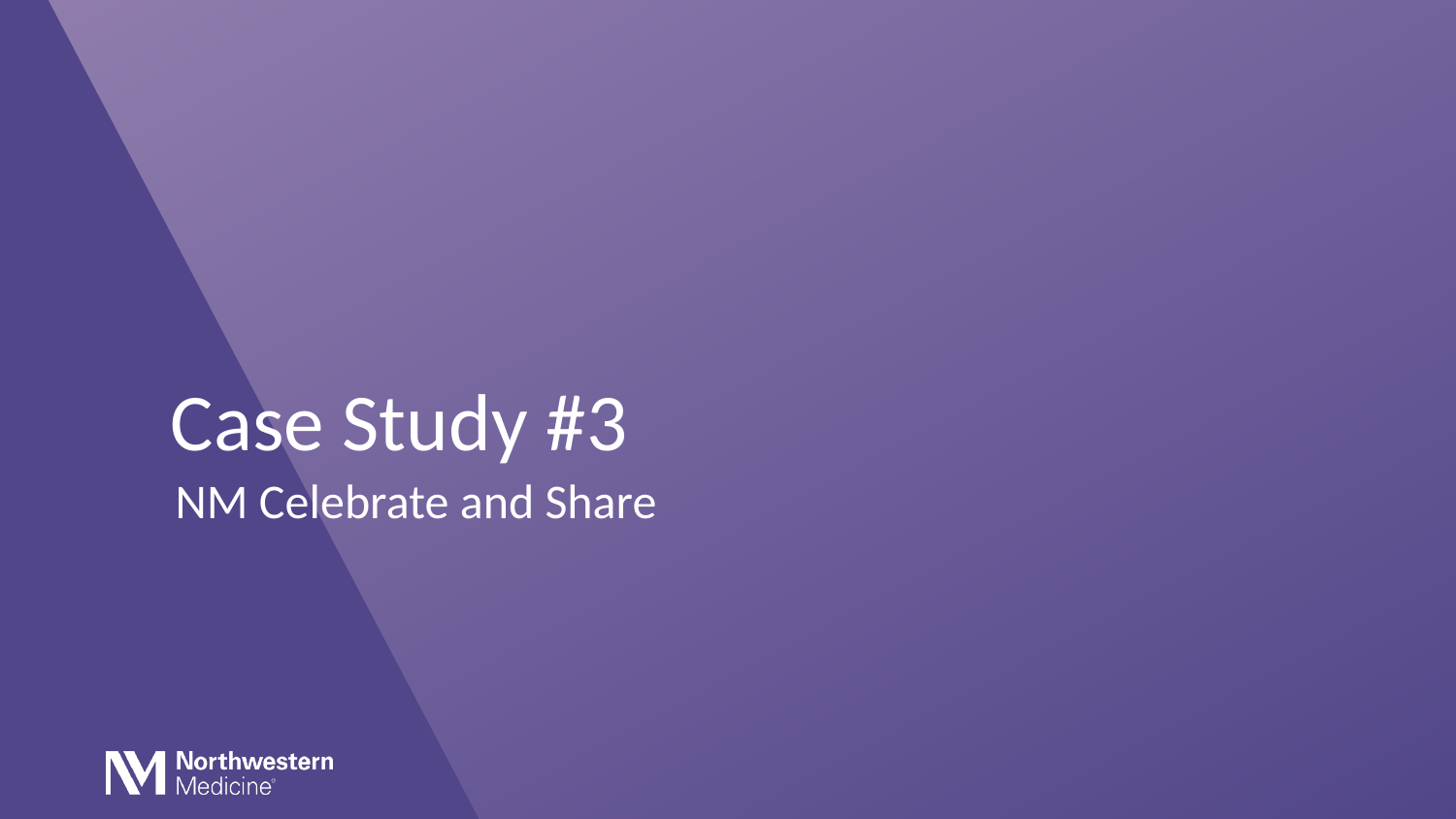

# Case Study #3
NM Celebrate and Share